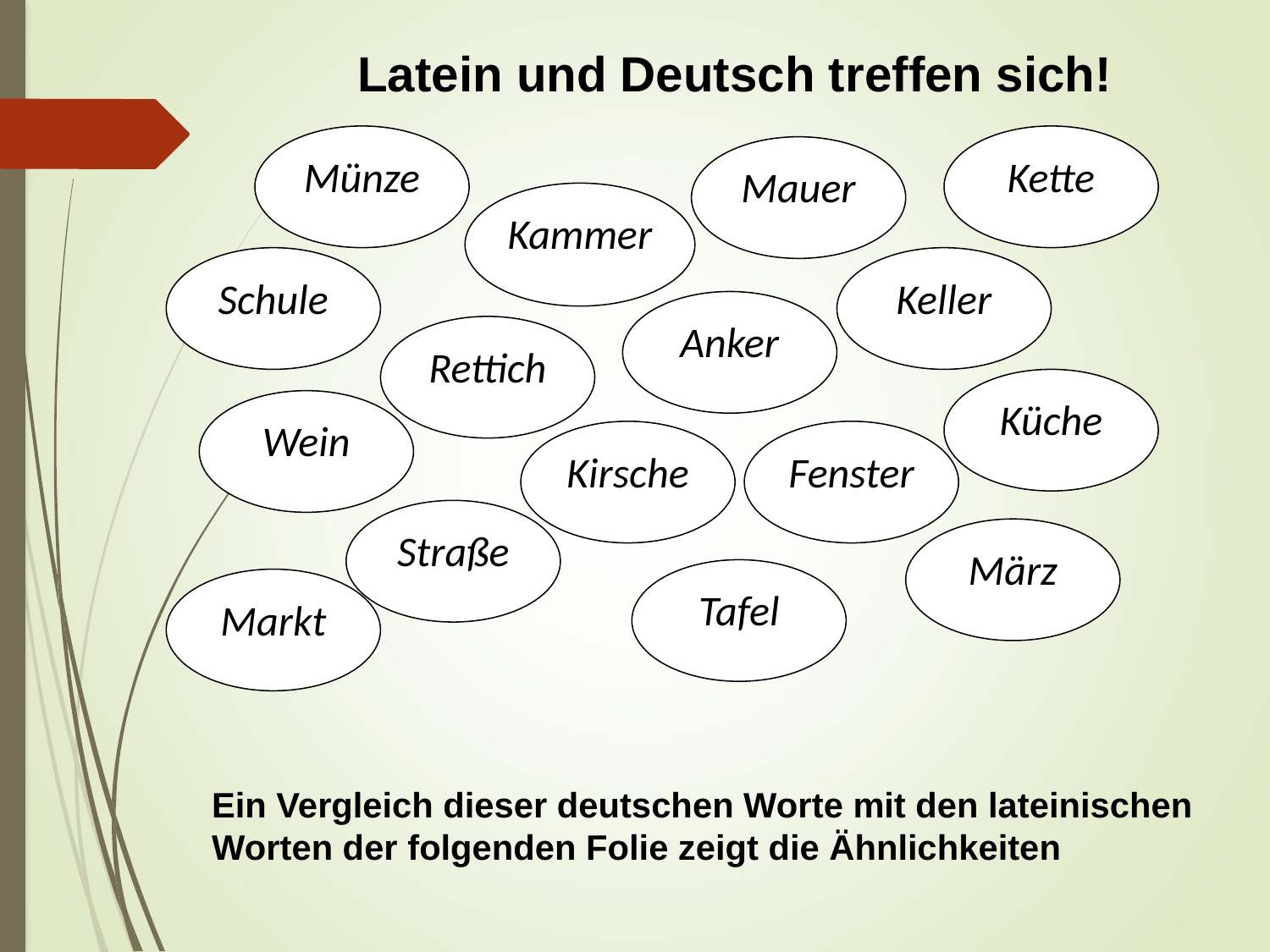

Latein und Deutsch treffen sich!
Münze
Kette
Mauer
Kammer
Schule
Keller
Anker
Rettich
Küche
Wein
Kirsche
Fenster
Straße
März
Tafel
Markt
Ein Vergleich dieser deutschen Worte mit den lateinischen Worten der folgenden Folie zeigt die Ähnlichkeiten